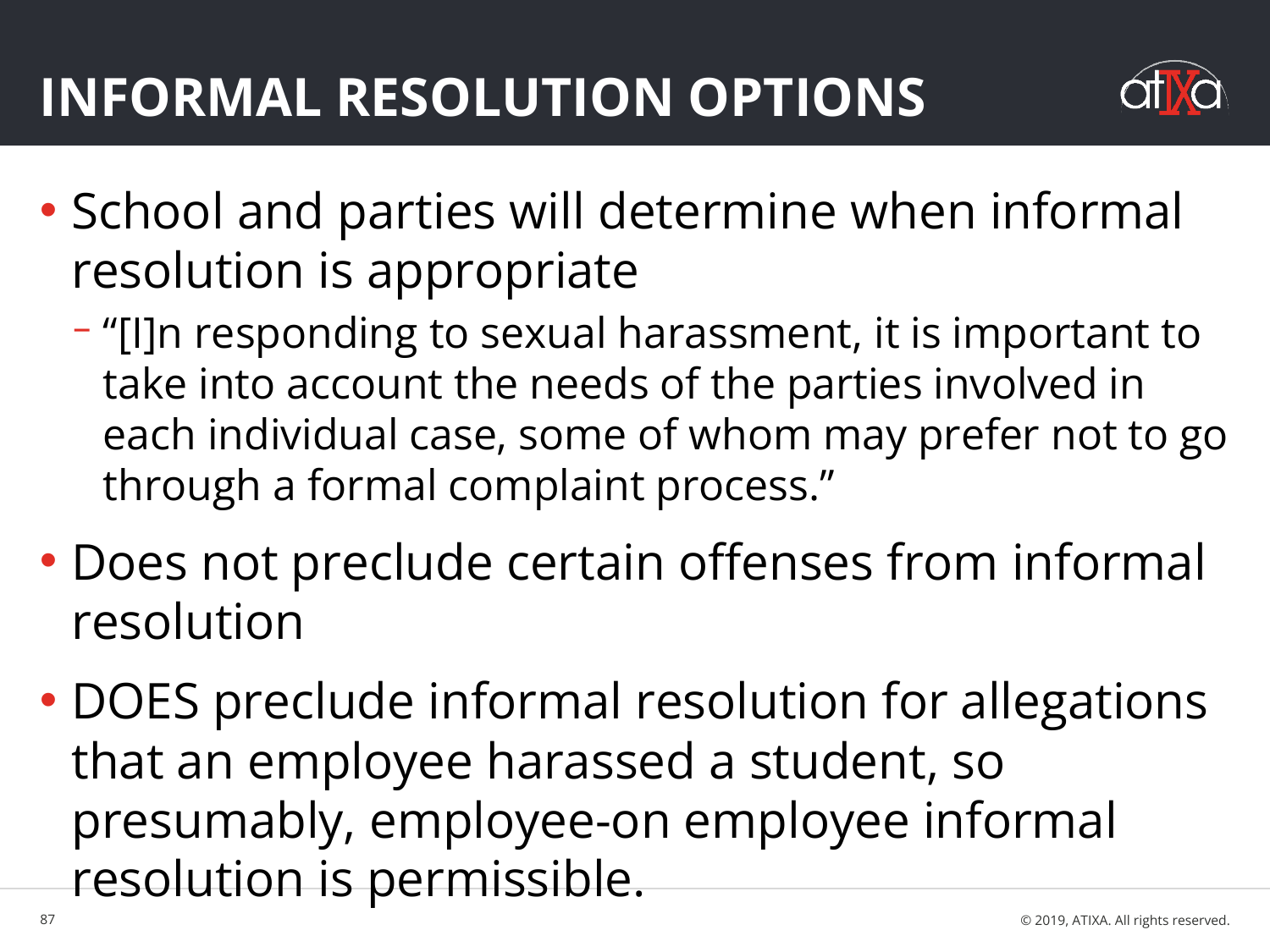

# Informal resolution options
School and parties will determine when informal resolution is appropriate
“[I]n responding to sexual harassment, it is important to take into account the needs of the parties involved in each individual case, some of whom may prefer not to go through a formal complaint process.”
Does not preclude certain offenses from informal resolution
DOES preclude informal resolution for allegations that an employee harassed a student, so presumably, employee-on employee informal resolution is permissible.